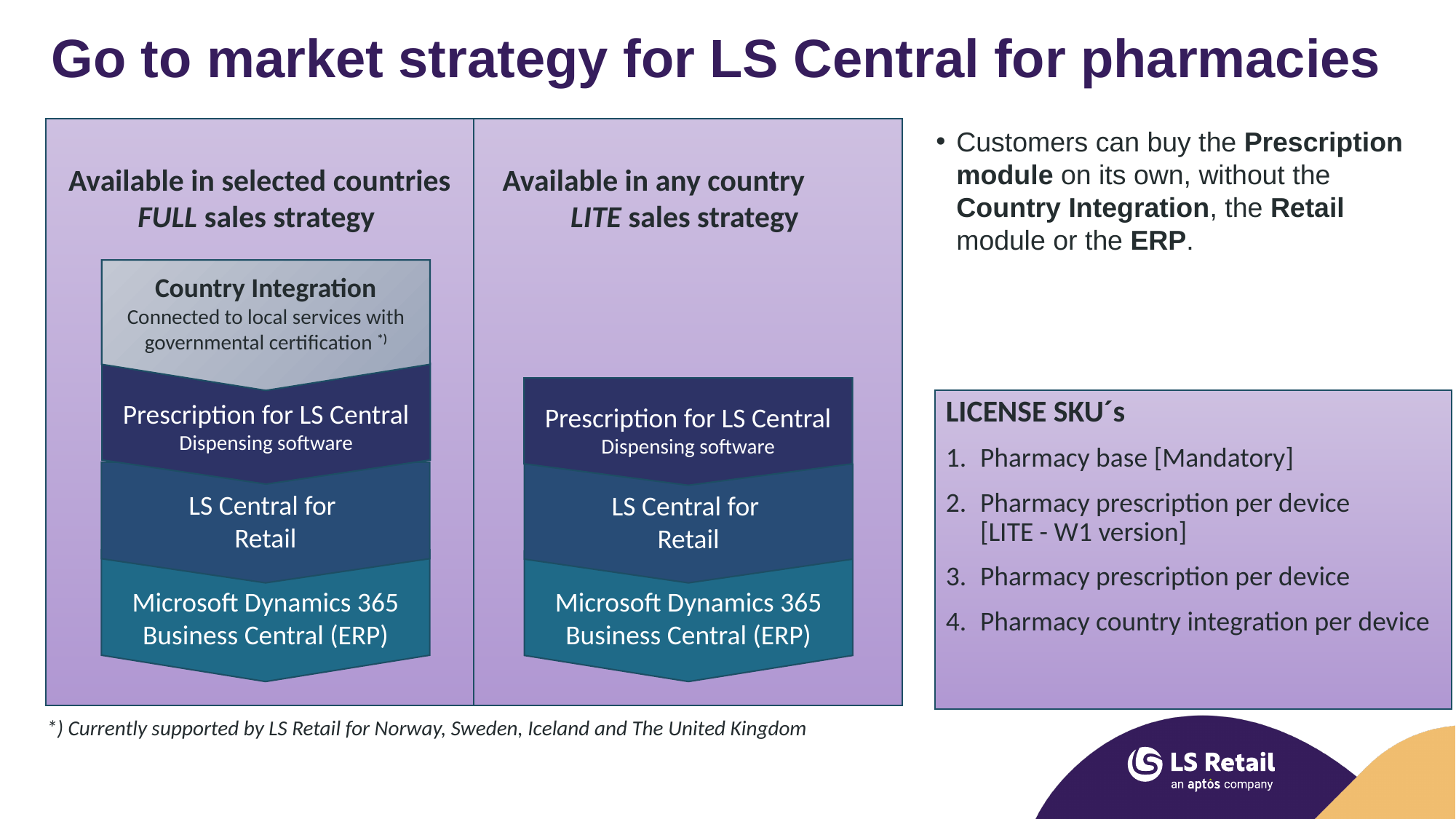

# Go to market strategy for LS Central for pharmacies

Available in selected countries
FULL sales strategy

Available in any country           LITE sales strategy
Customers can buy the Prescription module on its own, without the Country Integration, the Retail module or the ERP.
Country Integration
Connected to local services with governmental certification *)
Prescription for LS Central
Dispensing software
Prescription for LS Central
Dispensing software
LS Central for
Retail
Microsoft Dynamics 365
Business Central (ERP)
LICENSE SKU´s
Pharmacy base [Mandatory]
Pharmacy prescription per device      [LITE - W1 version]
Pharmacy prescription per device
Pharmacy country integration per device
LS Central for
Retail
Microsoft Dynamics 365
Business Central (ERP)
*) Currently supported by LS Retail for Norway, Sweden, Iceland and The United Kingdom